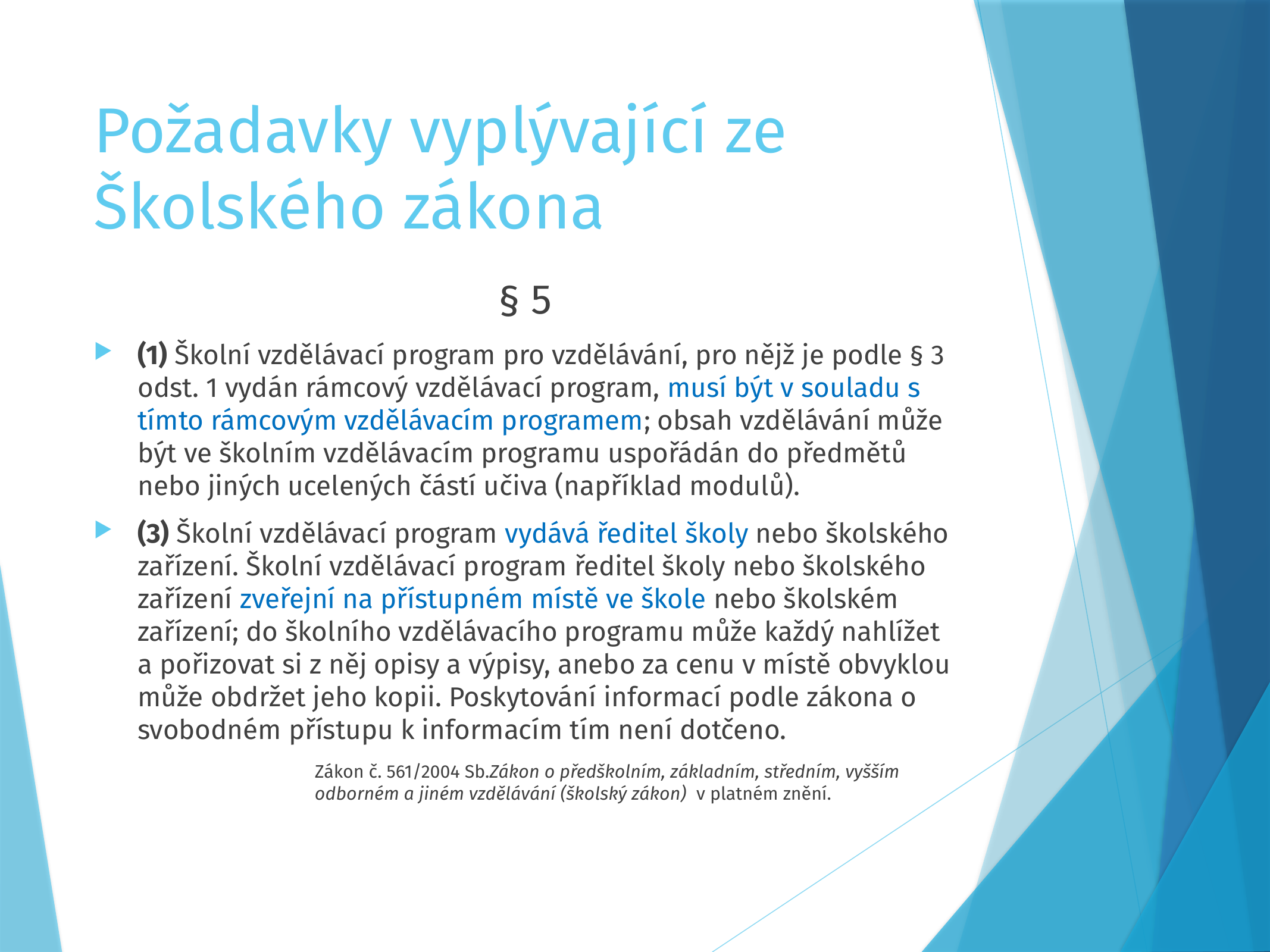

# Požadavky vyplývající ze Školského zákona
§ 5
(1) Školní vzdělávací program pro vzdělávání, pro nějž je podle § 3 odst. 1 vydán rámcový vzdělávací program, musí být v souladu s tímto rámcovým vzdělávacím programem; obsah vzdělávání může být ve školním vzdělávacím programu uspořádán do předmětů nebo jiných ucelených částí učiva (například modulů).
(3) Školní vzdělávací program vydává ředitel školy nebo školského zařízení. Školní vzdělávací program ředitel školy nebo školského zařízení zveřejní na přístupném místě ve škole nebo školském zařízení; do školního vzdělávacího programu může každý nahlížet a pořizovat si z něj opisy a výpisy, anebo za cenu v místě obvyklou může obdržet jeho kopii. Poskytování informací podle zákona o svobodném přístupu k informacím tím není dotčeno.
Zákon č. 561/2004 Sb.Zákon o předškolním, základním, středním, vyšším odborném a jiném vzdělávání (školský zákon)  v platném znění.